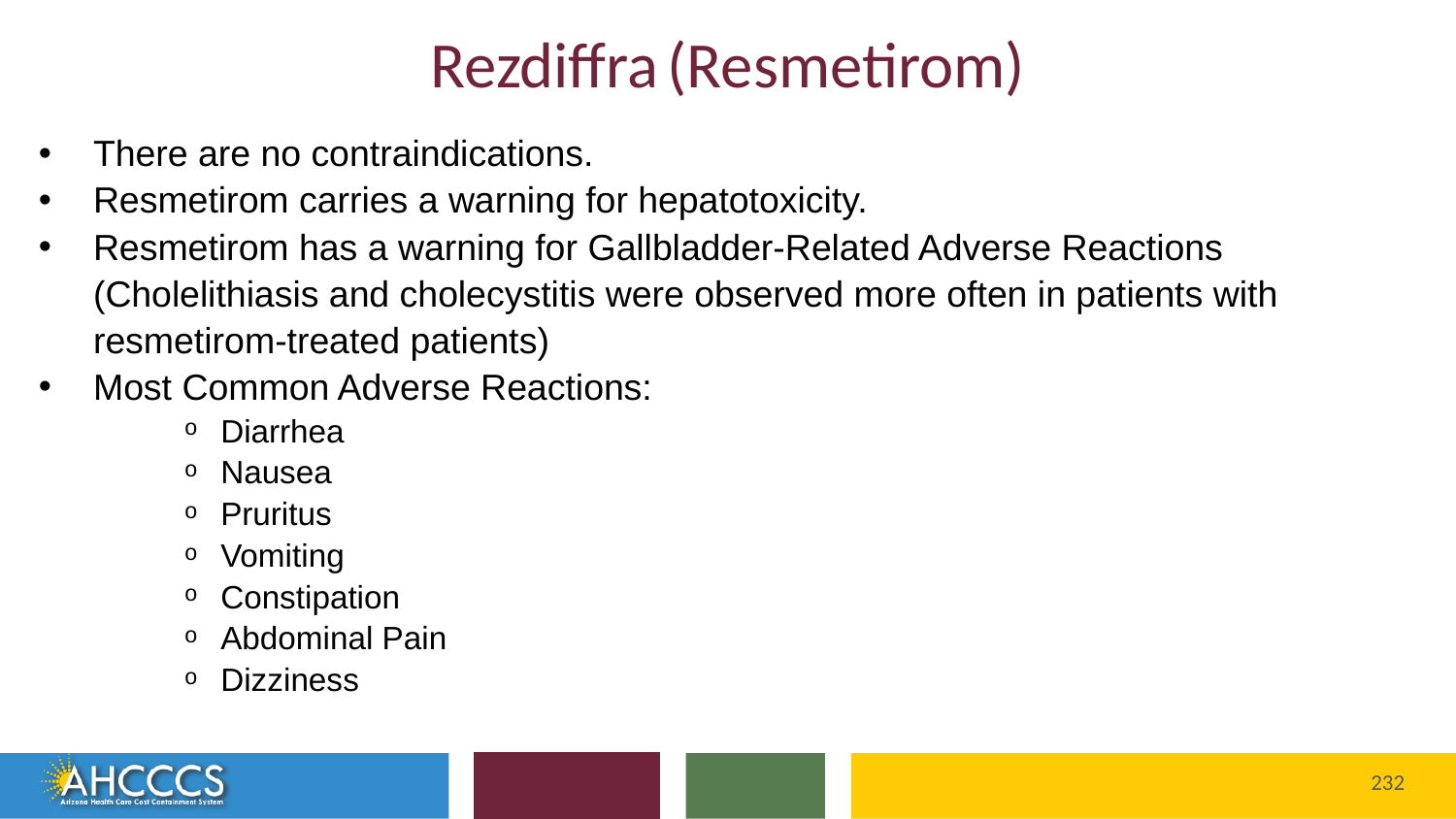

# Rezdiffra (Resmetirom)
There are no contraindications.
Resmetirom carries a warning for hepatotoxicity.
Resmetirom has a warning for Gallbladder-Related Adverse Reactions (Cholelithiasis and cholecystitis were observed more often in patients with resmetirom-treated patients)
Most Common Adverse Reactions:
Diarrhea
Nausea
Pruritus
Vomiting
Constipation
Abdominal Pain
Dizziness